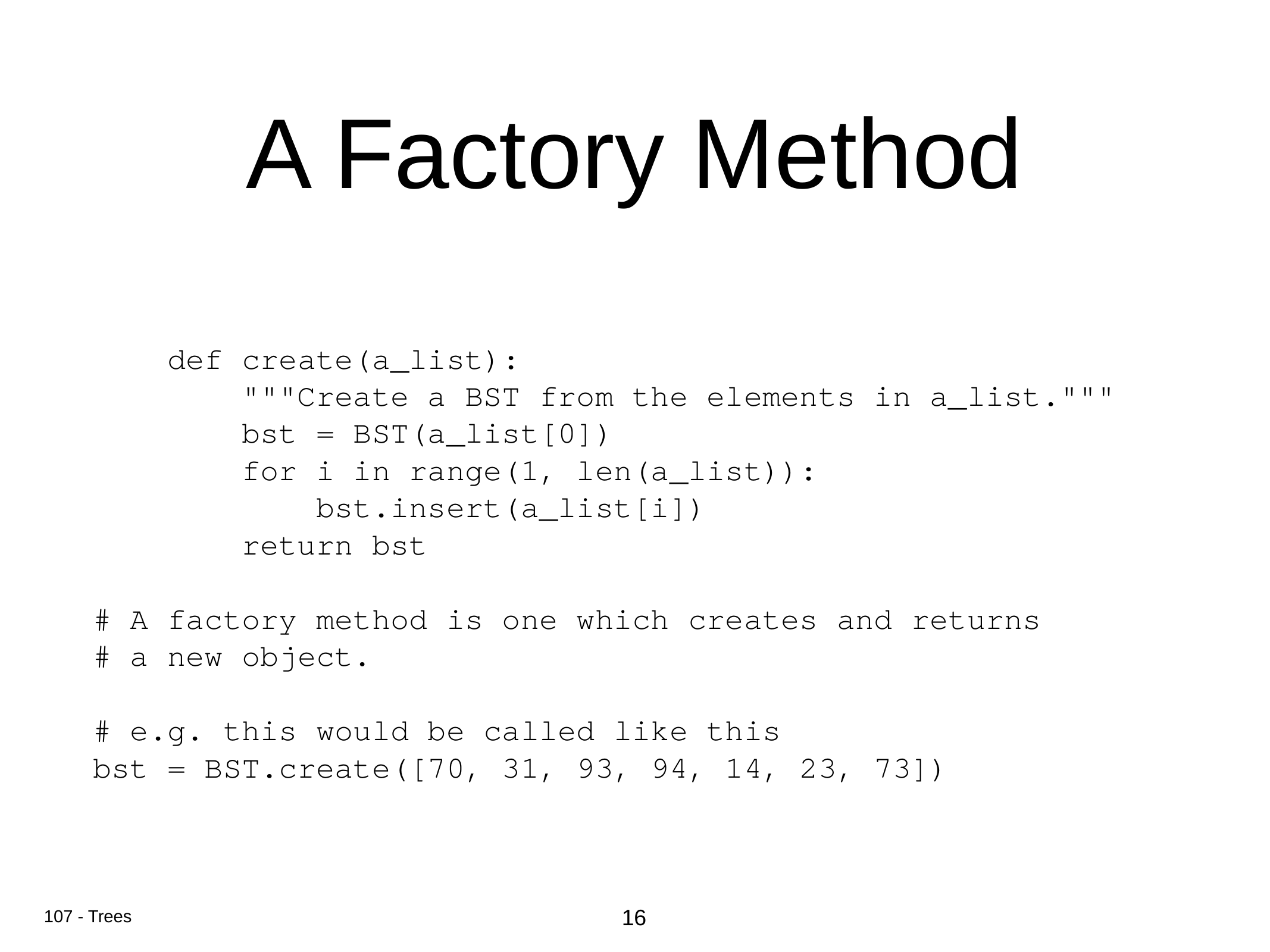

# A Factory Method
    def create(a_list):
        """Create a BST from the elements in a_list."""
        bst = BST(a_list[0])
        for i in range(1, len(a_list)):
            bst.insert(a_list[i])
        return bst

# A factory method is one which creates and returns
# a new object.

# e.g. this would be called like this
bst = BST.create([70, 31, 93, 94, 14, 23, 73])
16